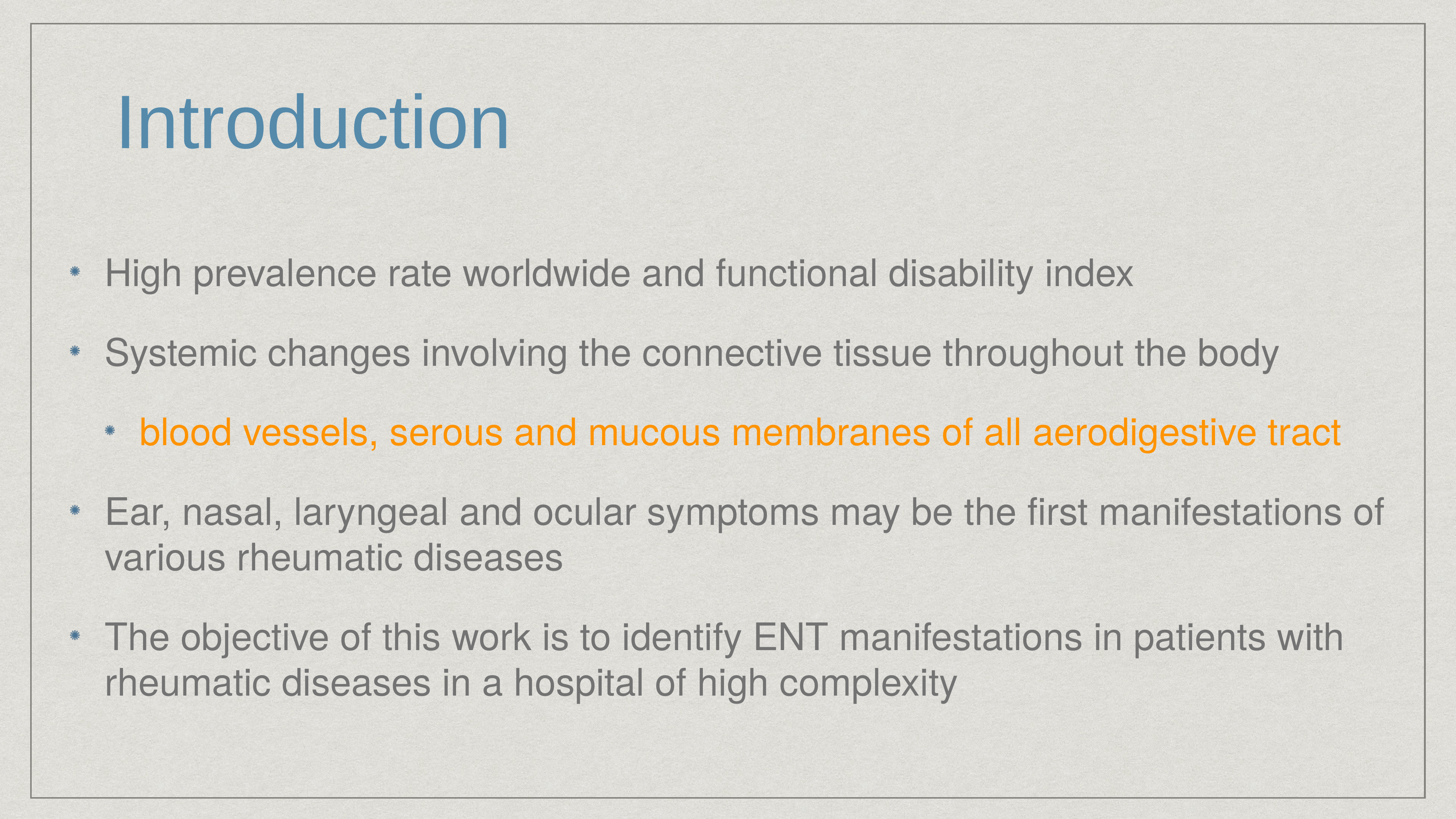

# Introduction
High prevalence rate worldwide and functional disability index
Systemic changes involving the connective tissue throughout the body
blood vessels, serous and mucous membranes of all aerodigestive tract
Ear, nasal, laryngeal and ocular symptoms may be the first manifestations of various rheumatic diseases
The objective of this work is to identify ENT manifestations in patients with rheumatic diseases in a hospital of high complexity